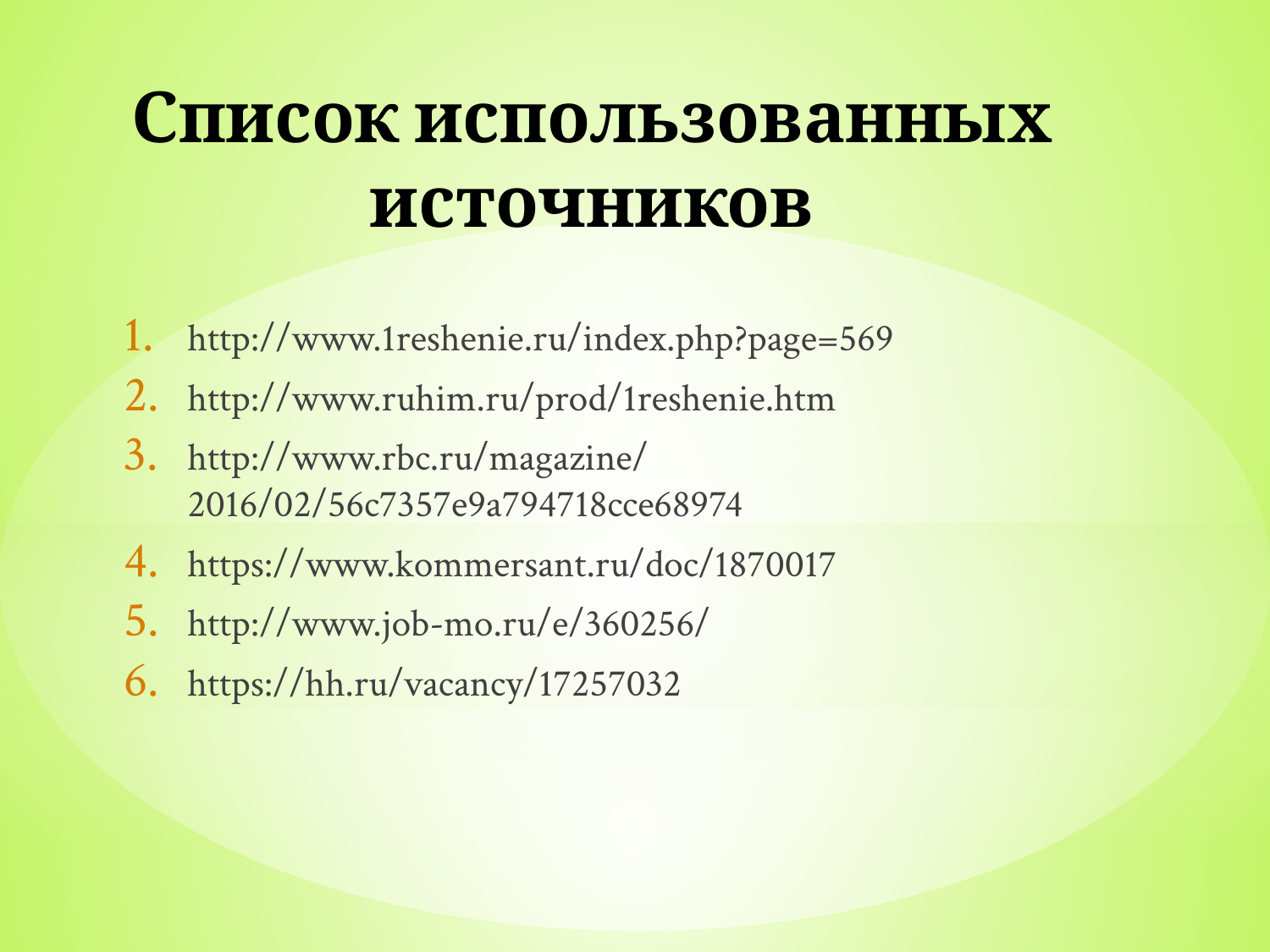

# Список использованных источников
http://www.1reshenie.ru/index.php?page=569
http://www.ruhim.ru/prod/1reshenie.htm
http://www.rbc.ru/magazine/2016/02/56c7357e9a794718cce68974
https://www.kommersant.ru/doc/1870017
http://www.job-mo.ru/e/360256/
https://hh.ru/vacancy/17257032